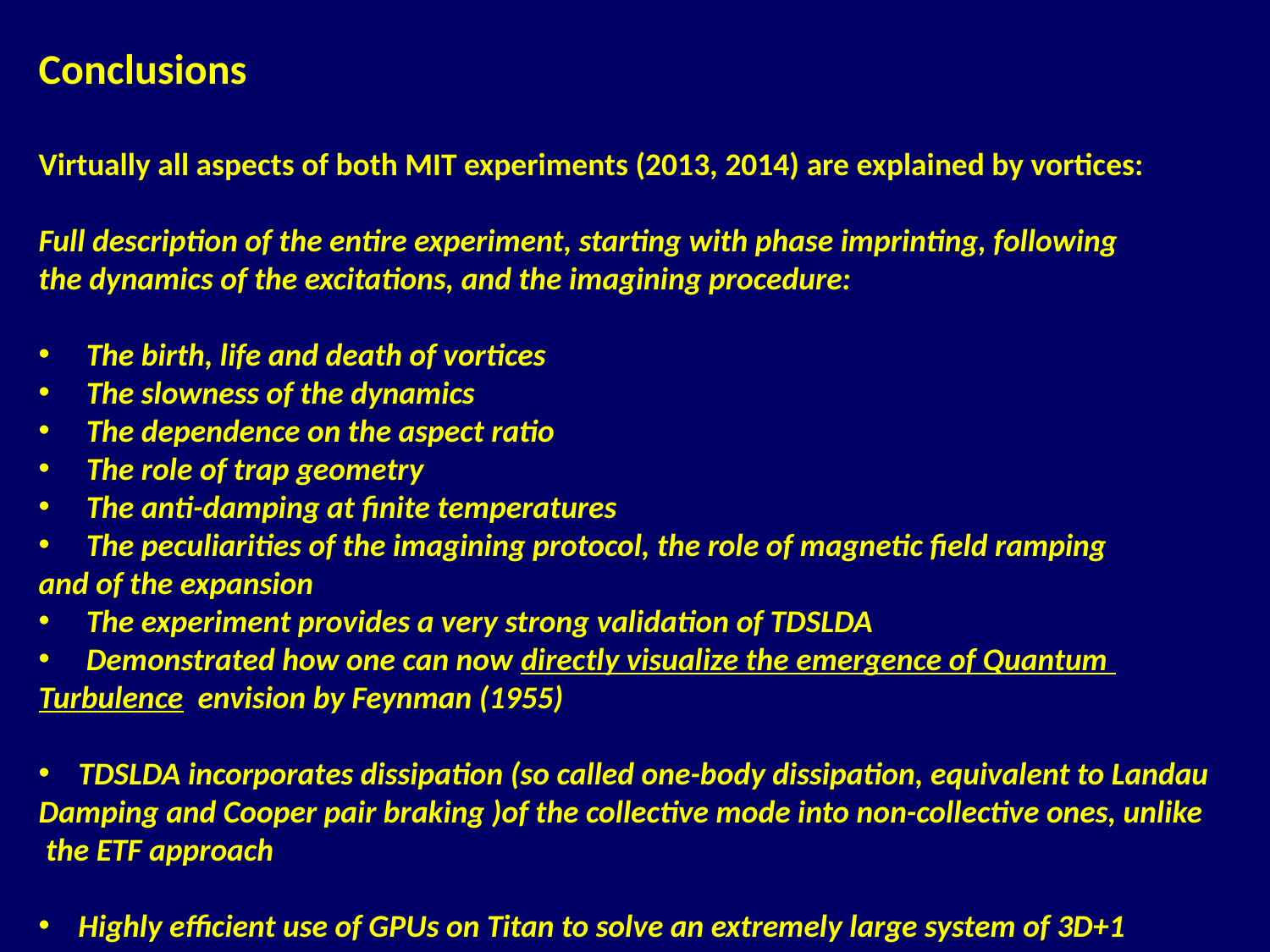

Conclusions

Virtually all aspects of both MIT experiments (2013, 2014) are explained by vortices:

Full description of the entire experiment, starting with phase imprinting, following
the dynamics of the excitations, and the imagining procedure:

The birth, life and death of vortices
The slowness of the dynamics
The dependence on the aspect ratio
The role of trap geometry
The anti-damping at finite temperatures
The peculiarities of the imagining protocol, the role of magnetic field ramping
and of the expansion
The experiment provides a very strong validation of TDSLDA
Demonstrated how one can now directly visualize the emergence of Quantum
Turbulence  envision by Feynman (1955)

TDSLDA incorporates dissipation (so called one-body dissipation, equivalent to Landau
Damping and Cooper pair braking )of the collective mode into non-collective ones, unlike
 the ETF approach

Highly efficient use of GPUs on Titan to solve an extremely large system of 3D+1
coupled nonlinear PDEs, one of the largest DNS performed so far